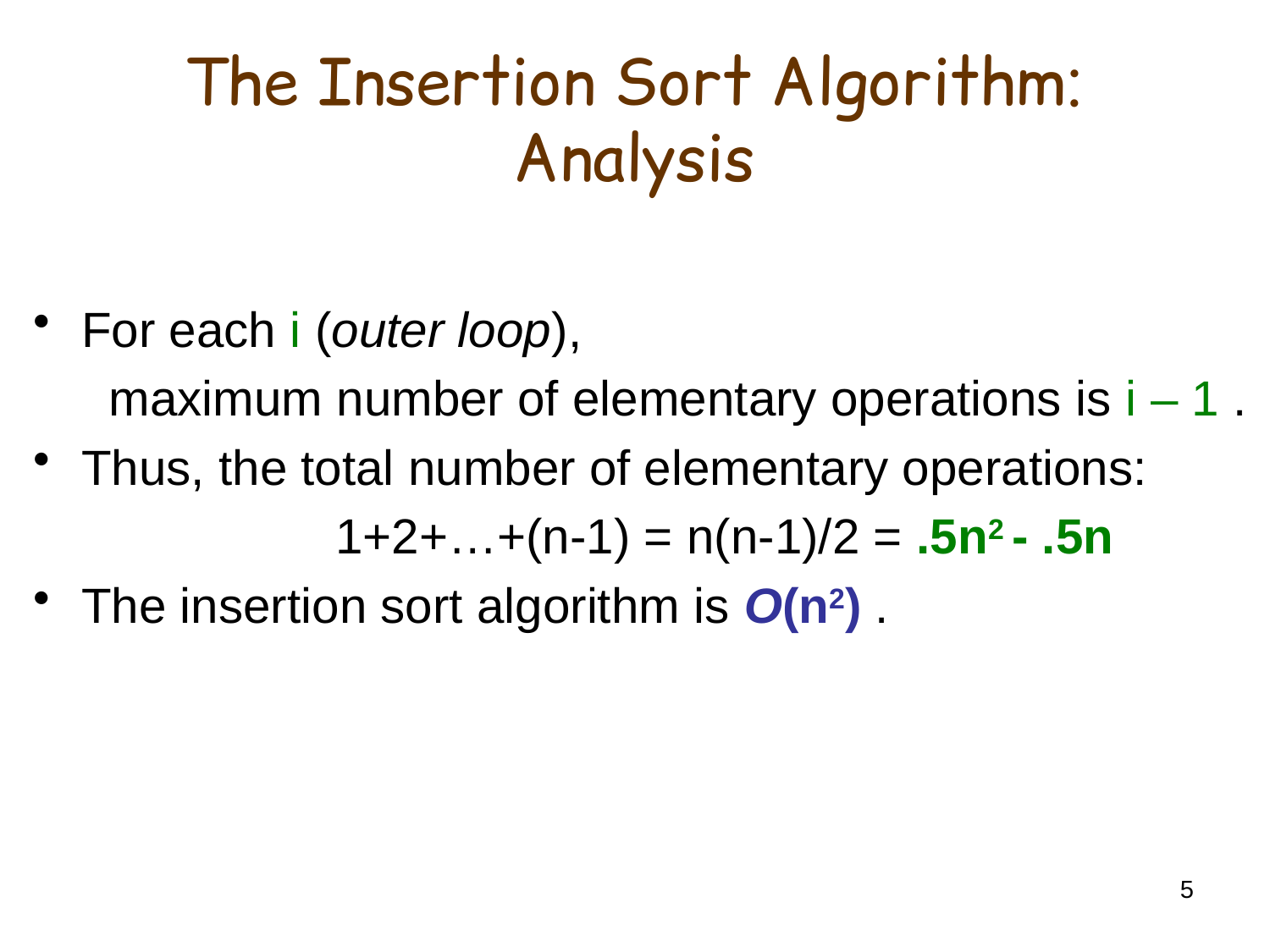

# The Insertion Sort Algorithm: Analysis

For each i (outer loop),
	  maximum number of elementary operations is i – 1 .
Thus, the total number of elementary operations:
			1+2+…+(n-1) = n(n-1)/2 = .5n2 - .5n
The insertion sort algorithm is O(n2) .
5